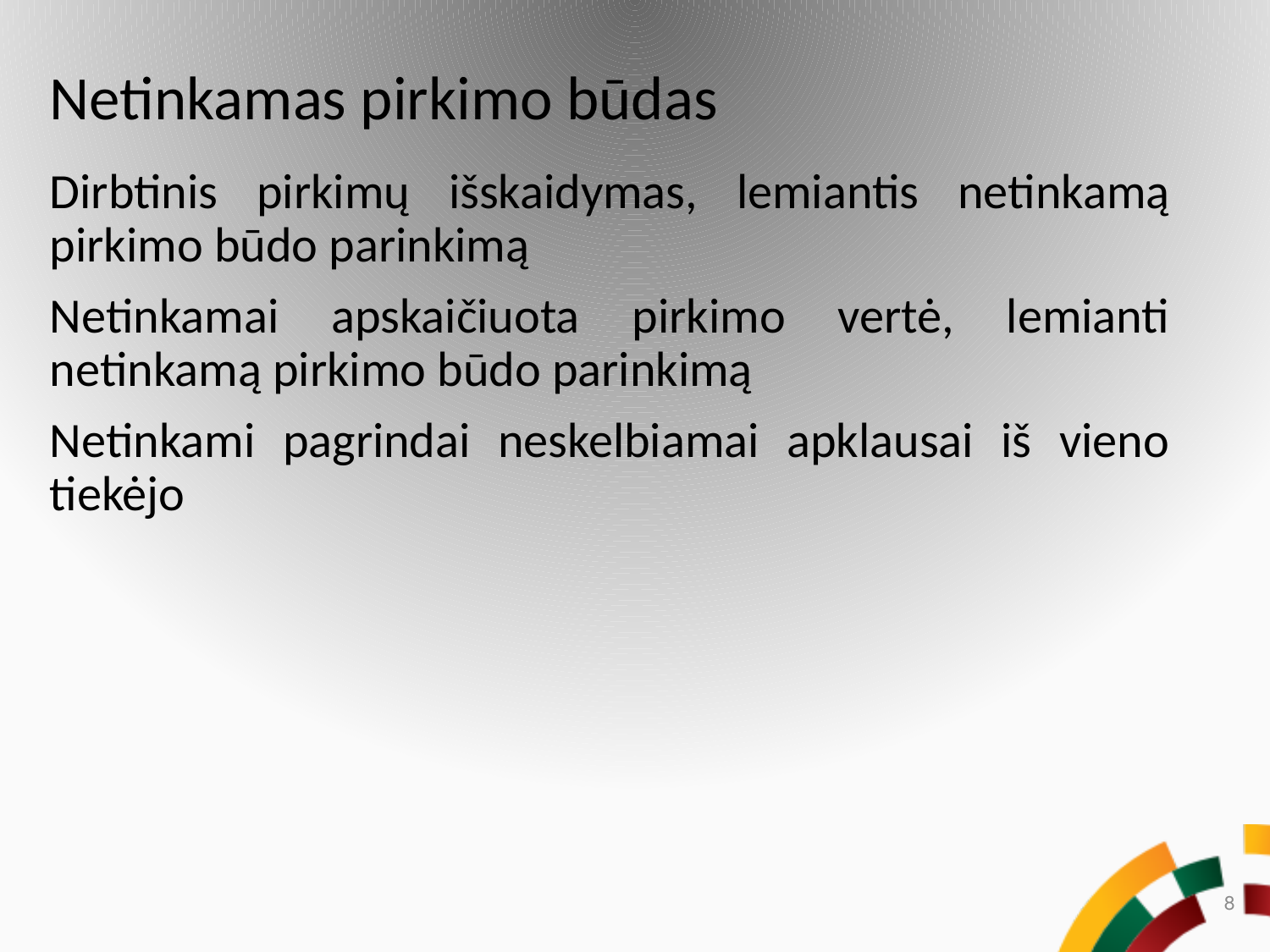

# Netinkamas pirkimo būdas
Dirbtinis pirkimų išskaidymas, lemiantis netinkamą pirkimo būdo parinkimą
Netinkamai apskaičiuota pirkimo vertė, lemianti netinkamą pirkimo būdo parinkimą
Netinkami pagrindai neskelbiamai apklausai iš vieno tiekėjo

8